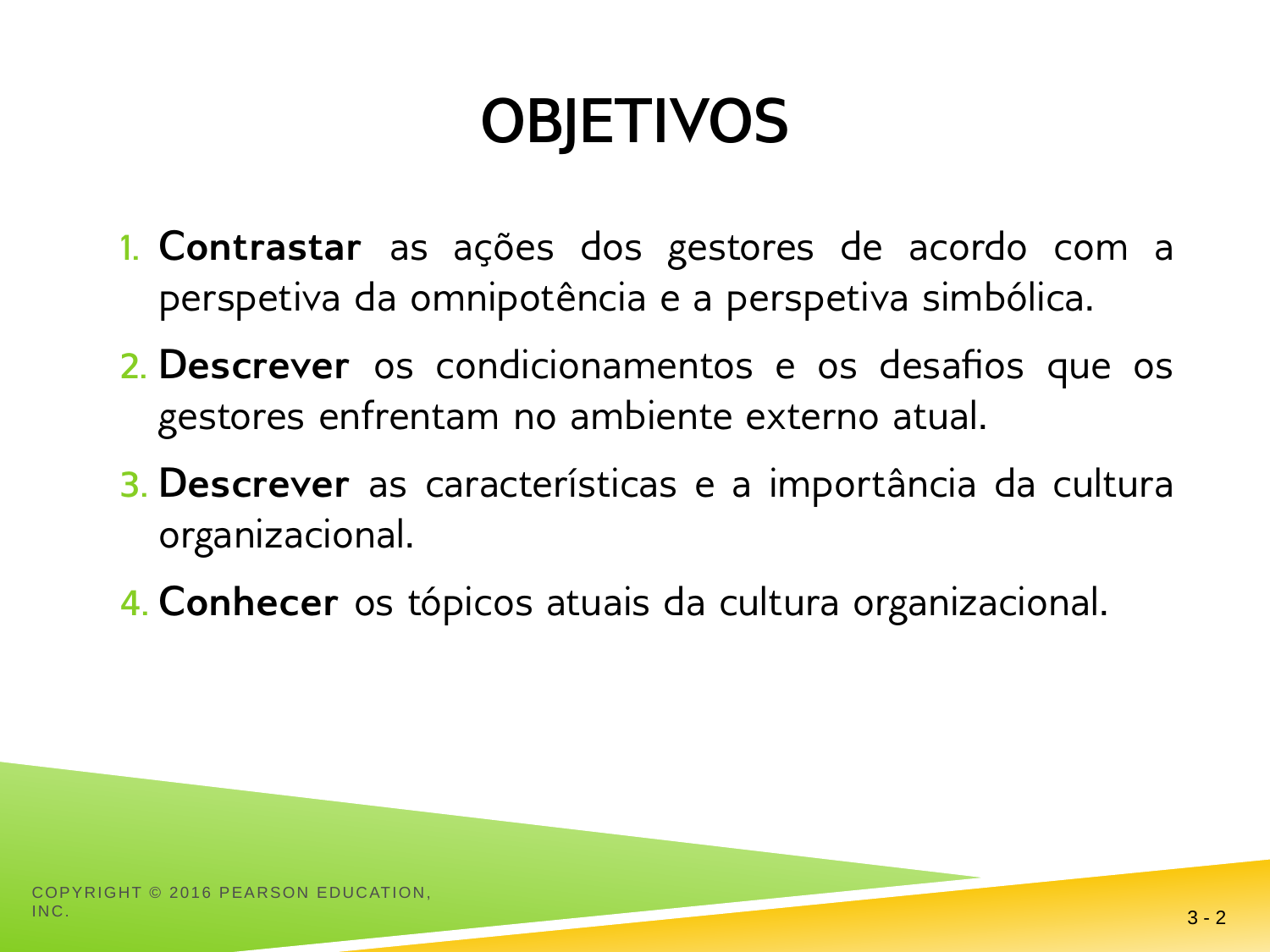

# Objetivos
Contrastar as ações dos gestores de acordo com a perspetiva da omnipotência e a perspetiva simbólica.

Descrever os condicionamentos e os desafios que os gestores enfrentam no ambiente externo atual.

Descrever as características e a importância da cultura organizacional.

Conhecer os tópicos atuais da cultura organizacional.
Copyright © 2016 Pearson Education, Inc.
3 - 2